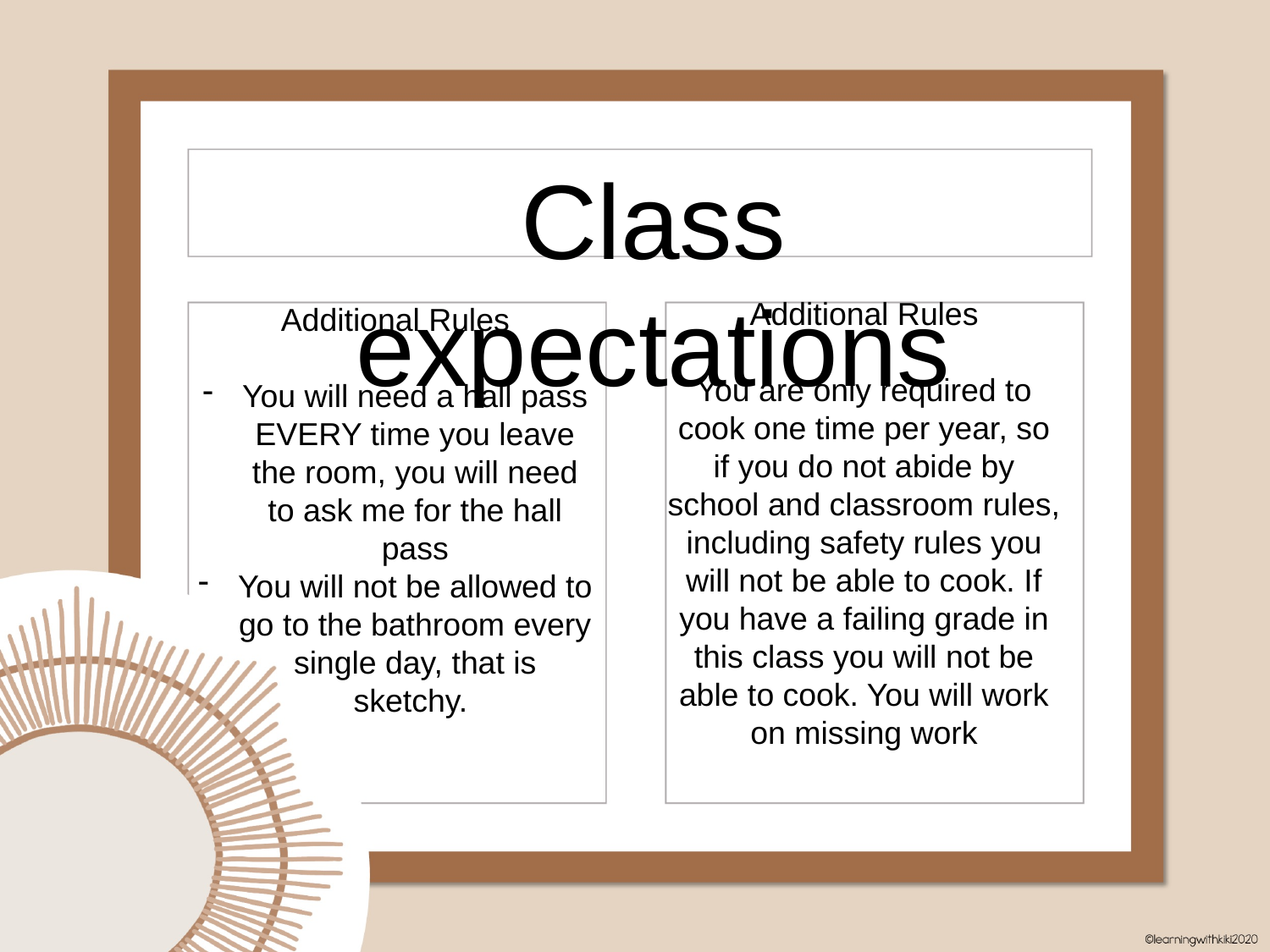

Class expectations
Additional Rules

You are only required to cook one time per year, so if you do not abide by school and classroom rules, including safety rules you will not be able to cook. If you have a failing grade in this class you will not be able to cook. You will work on missing work

Additional Rules

You will need a hall pass EVERY time you leave the room, you will need to ask me for the hall pass
You will not be allowed to go to the bathroom every single day, that is sketchy.